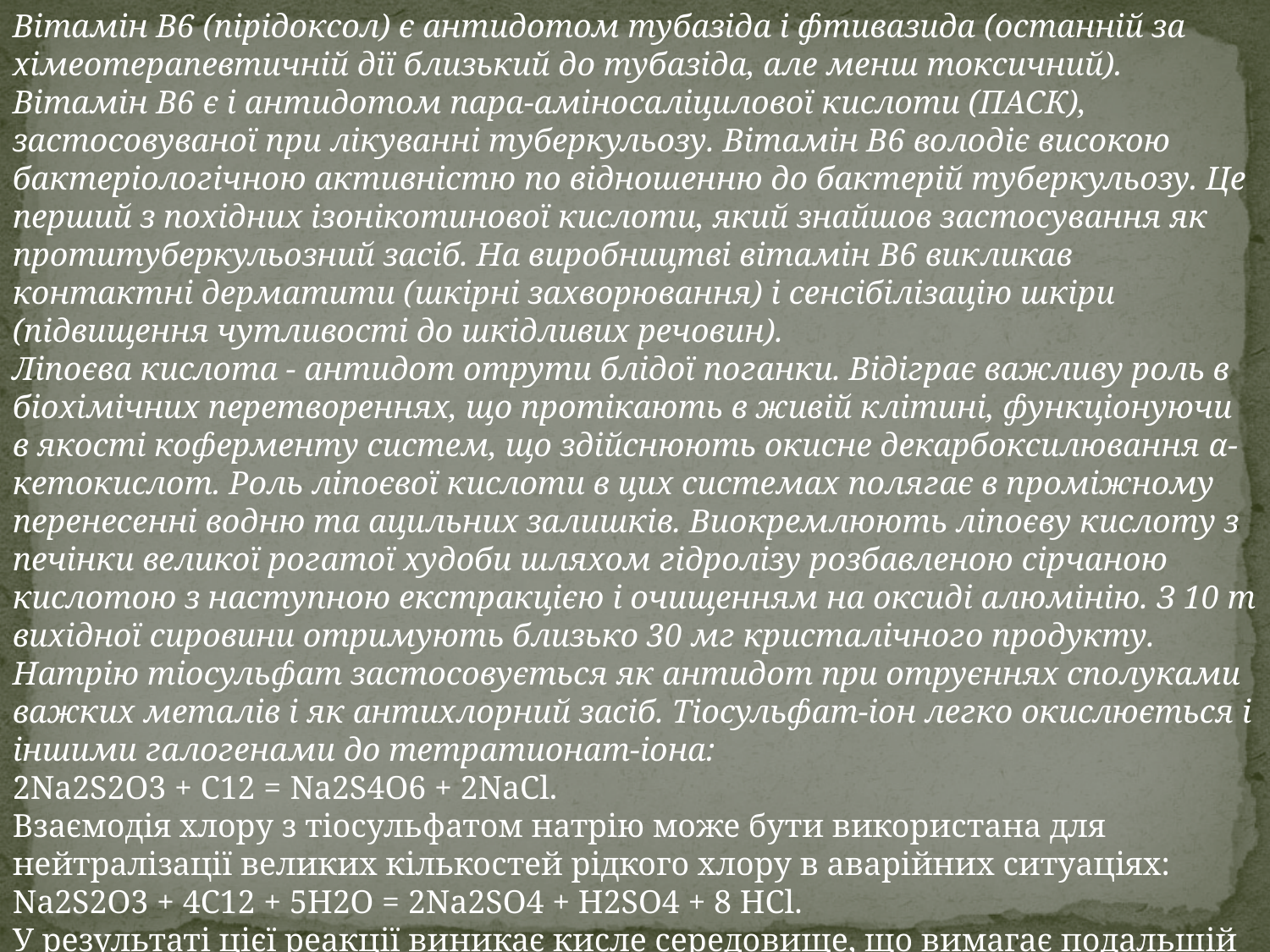

Вітамін В6 (пірідоксол) є антидотом тубазіда і фтивазида (останній за хімеотерапевтичній дії близький до тубазіда, але менш токсичний). Вітамін В6 є і антидотом пара-аміносаліцилової кислоти (ПАСК), застосовуваної при лікуванні туберкульозу. Вітамін В6 володіє високою бактеріологічною активністю по відношенню до бактерій туберкульозу. Це перший з похідних ізонікотинової кислоти, який знайшов застосування як протитуберкульозний засіб. На виробництві вітамін В6 викликав контактні дерматити (шкірні захворювання) і сенсібілізацію шкіри (підвищення чутливості до шкідливих речовин).
Ліпоєва кислота - антидот отрути блідої поганки. Відіграє важливу роль в біохімічних перетвореннях, що протікають в живій клітині, функціонуючи в якості коферменту систем, що здійснюють окисне декарбоксилювання α-кетокислот. Роль ліпоєвої кислоти в цих системах полягає в проміжному перенесенні водню та ацильних залишків. Виокремлюють ліпоєву кислоту з печінки великої рогатої худоби шляхом гідролізу розбавленою сірчаною кислотою з наступною екстракцією і очищенням на оксиді алюмінію. З 10 т вихідної сировини отримують близько 30 мг кристалічного продукту.
Натрію тіосульфат застосовується як антидот при отруєннях сполуками важких металів і як антихлорний засіб. Тіосульфат-іон легко окислюється і іншими галогенами до тетратионат-іона:
2Na2S2О3 + С12 = Na2S4О6 + 2NaCl.
Взаємодія хлору з тіосульфатом натрію може бути використана для нейтралізації великих кількостей рідкого хлору в аварійних ситуаціях:
Na2S2О3 + 4С12 + 5Н2О = 2Na2SО4 + H2SО4 + 8 HCl.
У результаті цієї реакції виникає кисле середовище, що вимагає подальшій обробці місця аварійного викиду (розливу) хлору.